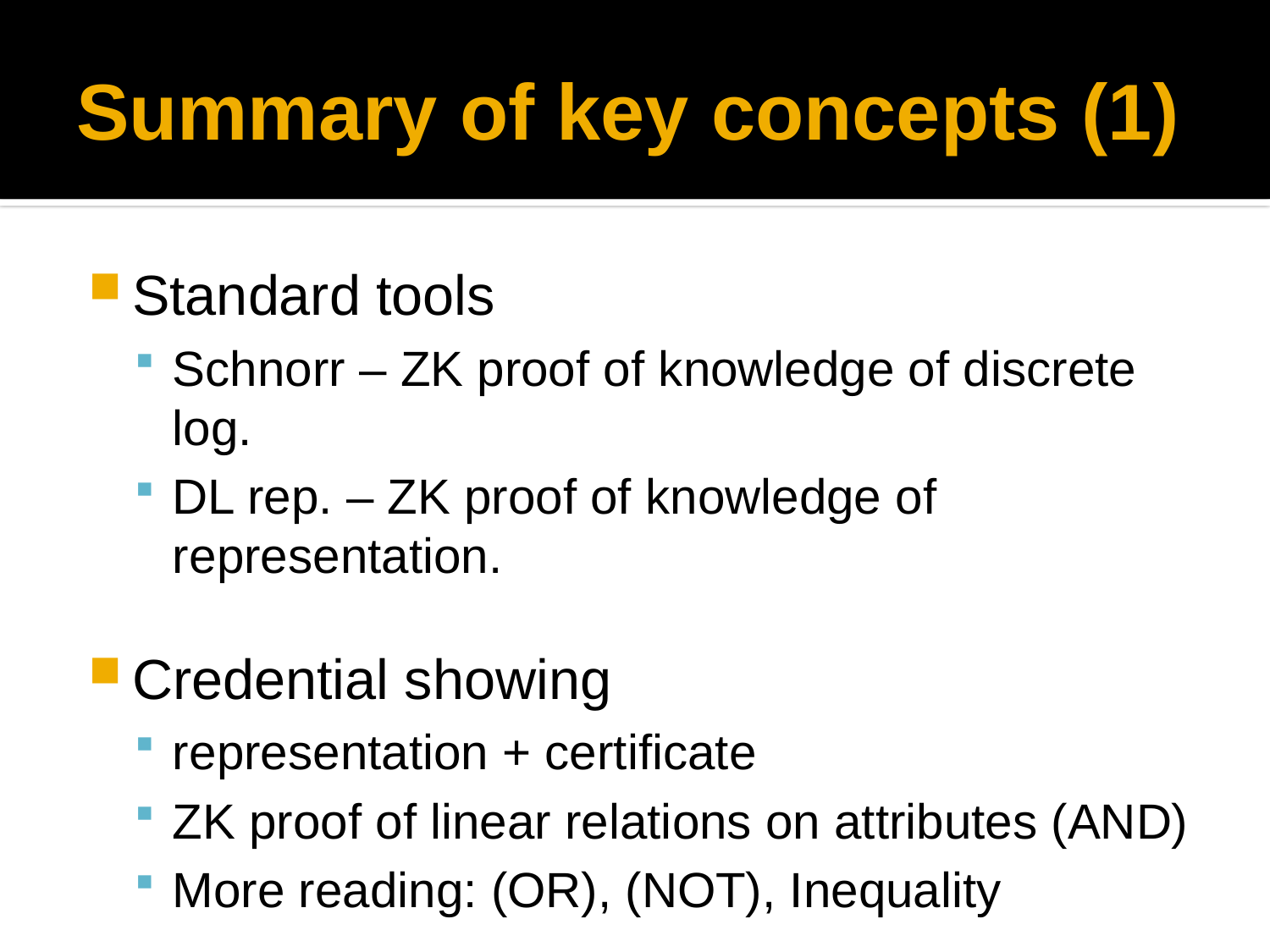

# Summary of key concepts (1)
Standard tools
Schnorr – ZK proof of knowledge of discrete log.
DL rep. – ZK proof of knowledge of representation.
Credential showing
representation + certificate
ZK proof of linear relations on attributes (AND)
More reading: (OR), (NOT), Inequality